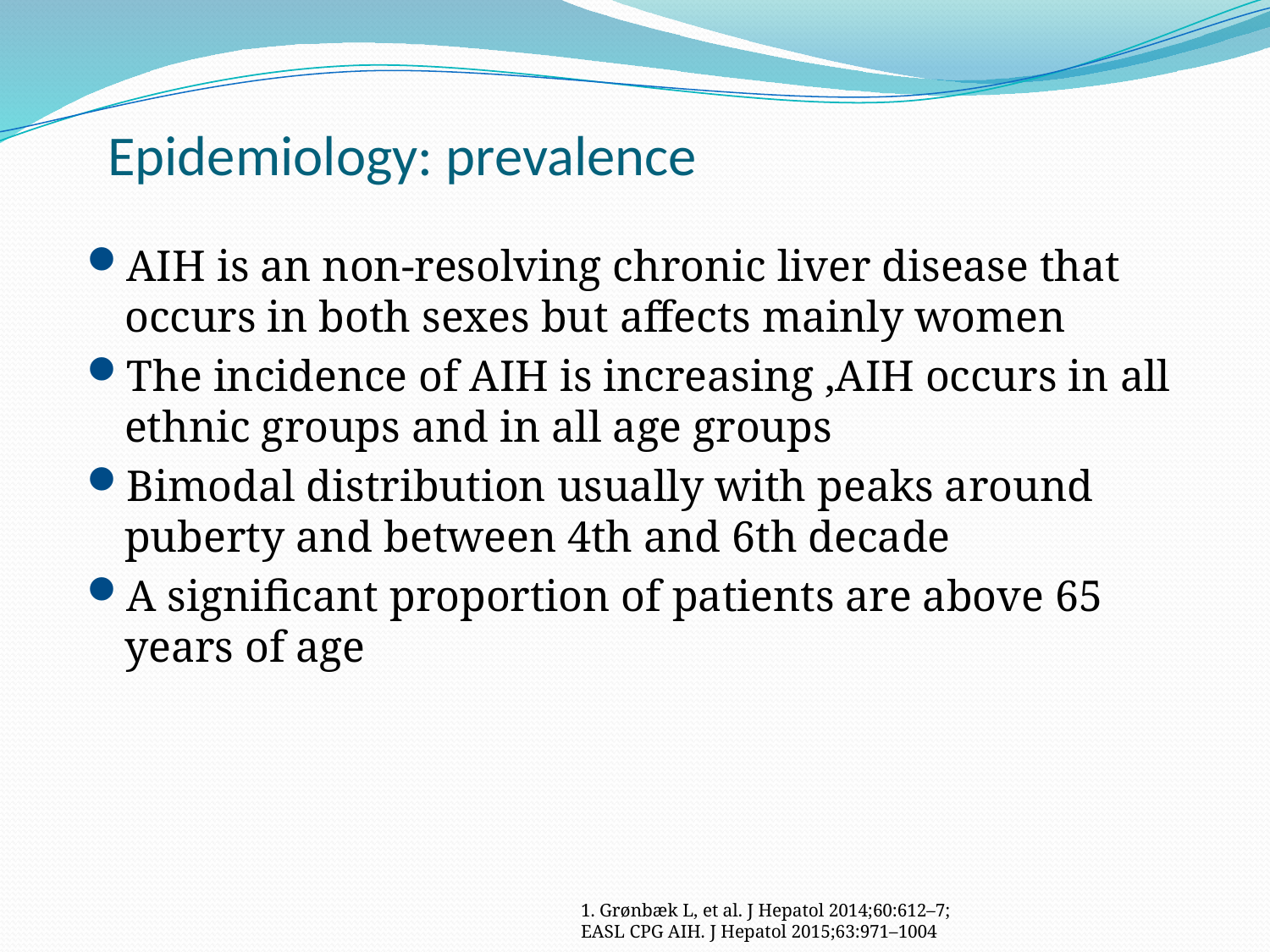

# Epidemiology: prevalence
AIH is an non-resolving chronic liver disease that occurs in both sexes but affects mainly women
The incidence of AIH is increasing ,AIH occurs in all ethnic groups and in all age groups
Bimodal distribution usually with peaks around puberty and between 4th and 6th decade
A significant proportion of patients are above 65 years of age

1. Grønbæk L, et al. J Hepatol 2014;60:612–7;
EASL CPG AIH. J Hepatol 2015;63:971–1004